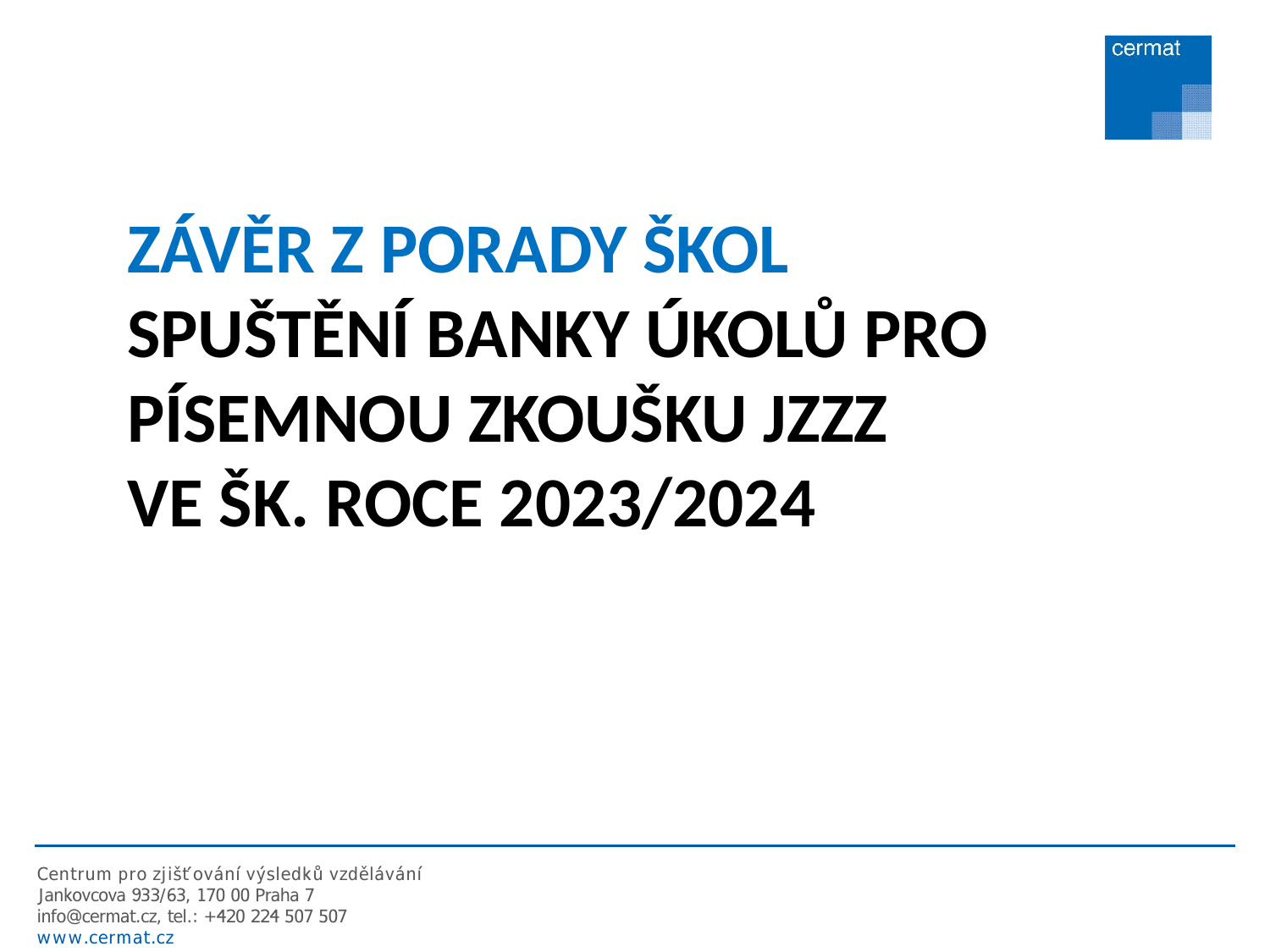

Závěr z porady škol
Spuštění banky úkolů pro písemnou zkoušku JZZZ
vE šk. roce 2023/2024